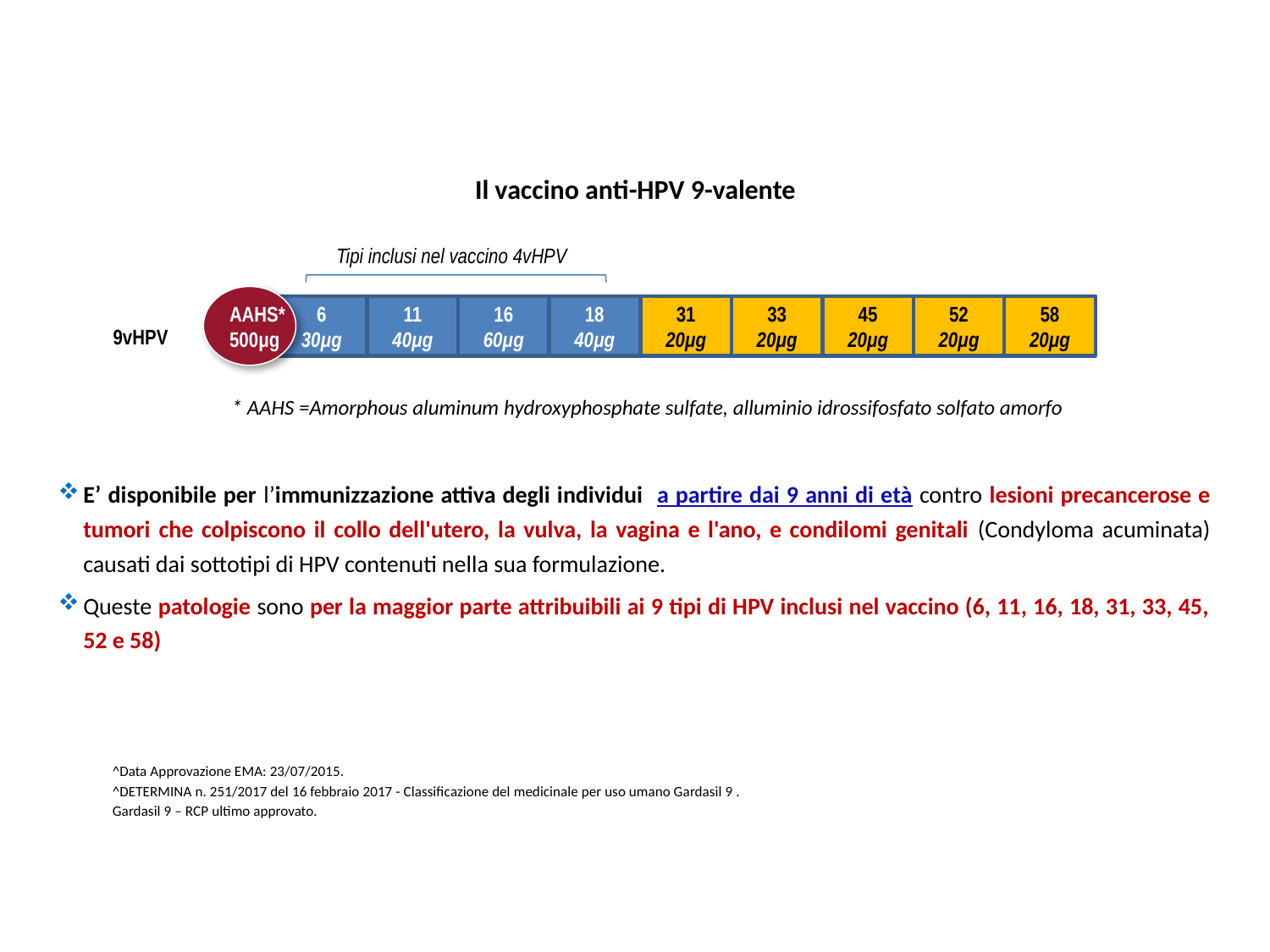

# Il vaccino anti-HPV 9-valente

Tipi inclusi nel vaccino 4vHPV
AAHS*
500μg
6
30μg
11
40μg
16
60μg
18
40μg
31
20μg
33
20μg
45
20μg
52
20μg
58
20μg
* AAHS =Amorphous aluminum hydroxyphosphate sulfate, alluminio idrossifosfato solfato amorfo
9vHPV
E’ disponibile per l’immunizzazione attiva degli individui  a partire dai 9 anni di età contro lesioni precancerose e tumori che colpiscono il collo dell'utero, la vulva, la vagina e l'ano, e condilomi genitali (Condyloma acuminata) causati dai sottotipi di HPV contenuti nella sua formulazione.
Queste patologie sono per la maggior parte attribuibili ai 9 tipi di HPV inclusi nel vaccino (6, 11, 16, 18, 31, 33, 45, 52 e 58)
^Data Approvazione EMA: 23/07/2015.
^DETERMINA n. 251/2017 del 16 febbraio 2017 - Classificazione del medicinale per uso umano Gardasil 9 .
Gardasil 9 – RCP ultimo approvato.